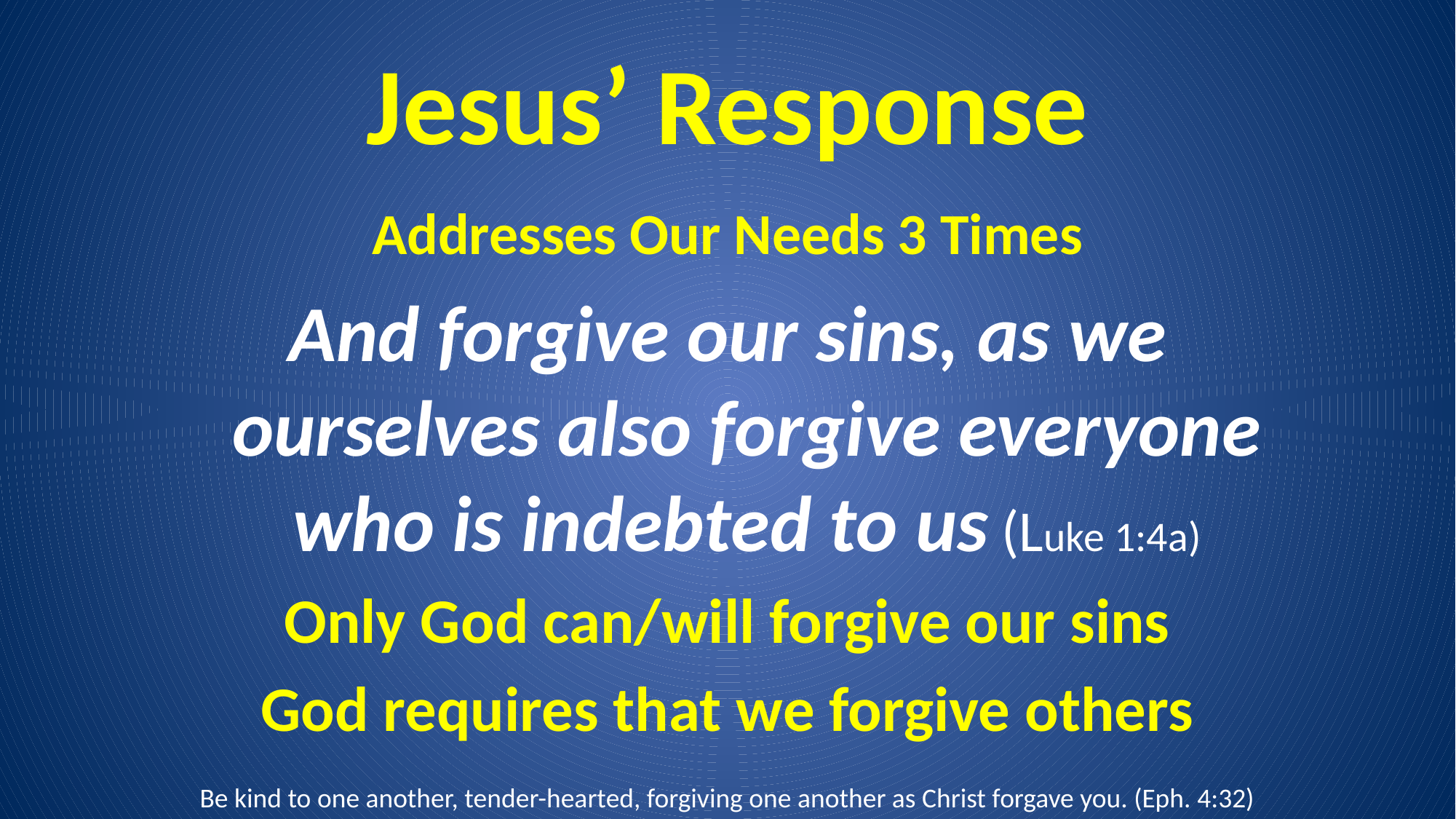

# Jesus’ Response
Addresses Our Needs 3 Times
And forgive our sins, as we ourselves also forgive everyone who is indebted to us (Luke 1:4a)
Only God can/will forgive our sins
God requires that we forgive others
Be kind to one another, tender-hearted, forgiving one another as Christ forgave you. (Eph. 4:32)